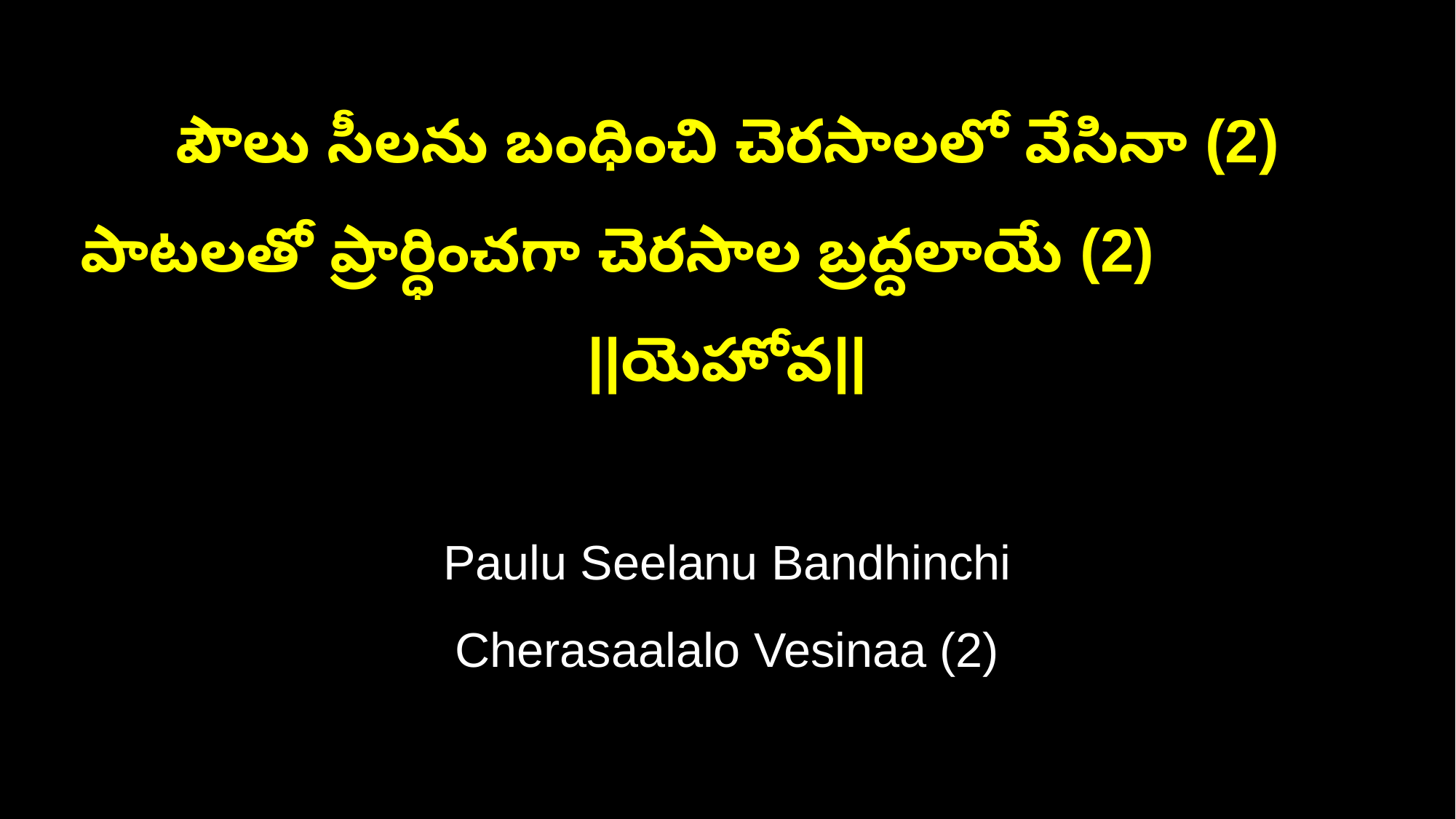

పౌలు సీలను బంధించి చెరసాలలో వేసినా (2)
పాటలతో ప్రార్ధించగా చెరసాల బ్రద్దలాయే (2)              ||యెహోవ||
Paulu Seelanu Bandhinchi
Cherasaalalo Vesinaa (2)